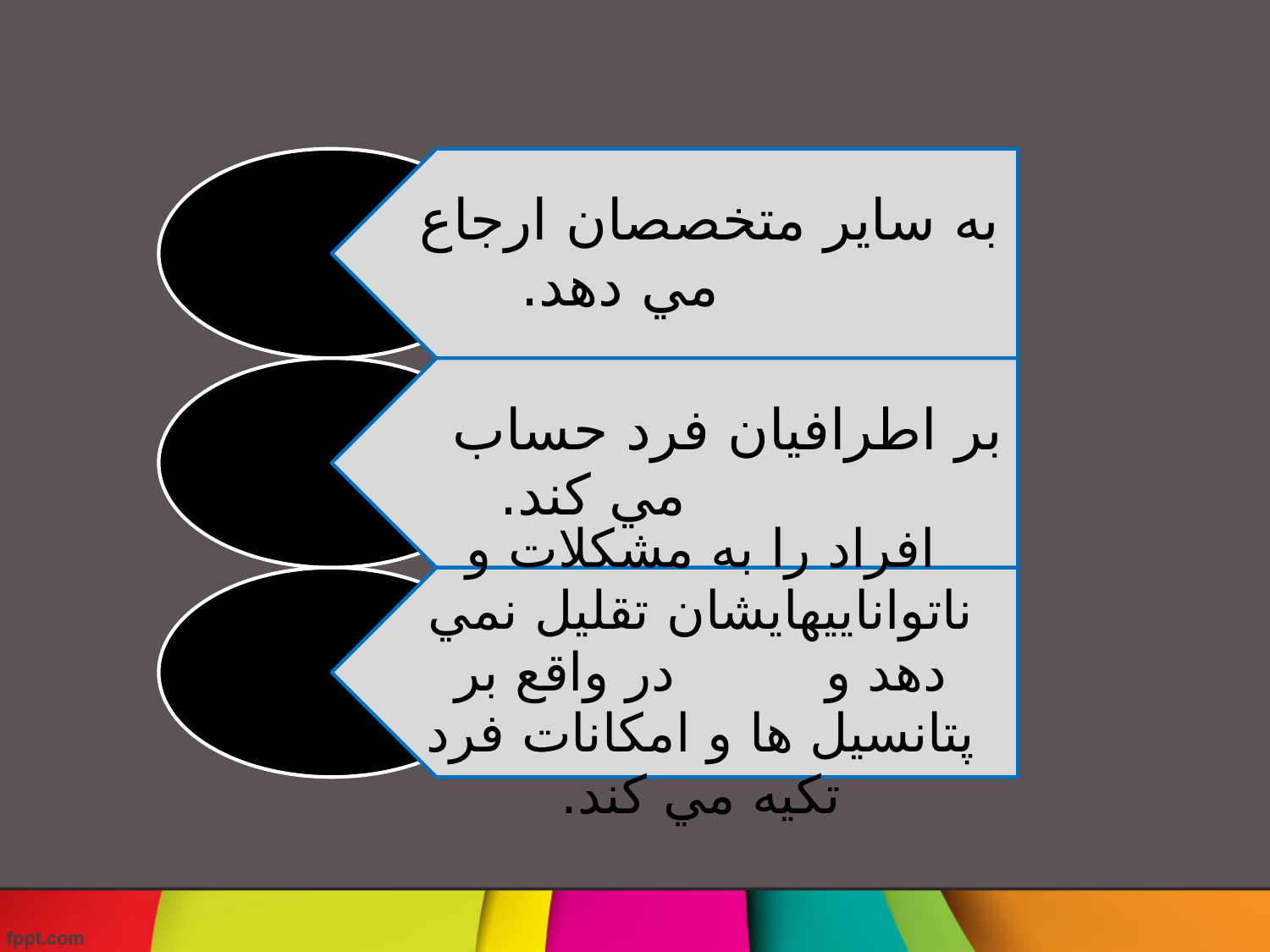

#
به ساير متخصصان ارجاع           مي دهد.
بر اطرافيان فرد حساب                مي كند.